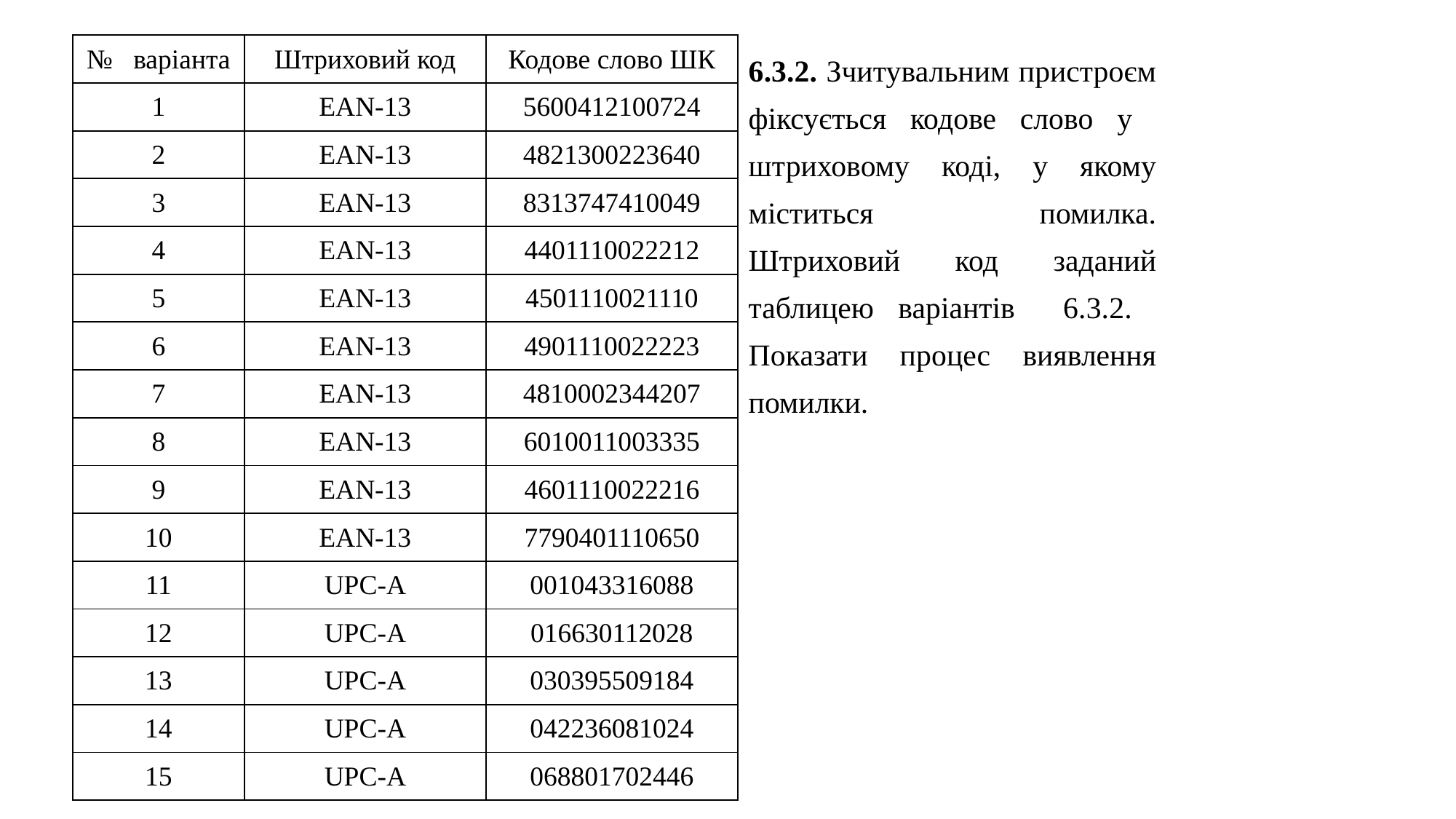

| № варіанта | Штриховий код | Кодове слово ШК |
| --- | --- | --- |
| 1 | EAN-13 | 5600412100724 |
| 2 | EAN-13 | 4821300223640 |
| 3 | EAN-13 | 8313747410049 |
| 4 | EAN-13 | 4401110022212 |
| 5 | EAN-13 | 4501110021110 |
| 6 | EAN-13 | 4901110022223 |
| 7 | EAN-13 | 4810002344207 |
| 8 | EAN-13 | 6010011003335 |
| 9 | EAN-13 | 4601110022216 |
| 10 | EAN-13 | 7790401110650 |
| 11 | UPC-A | 001043316088 |
| 12 | UPC-A | 016630112028 |
| 13 | UPC-A | 030395509184 |
| 14 | UPC-A | 042236081024 |
| 15 | UPC-A | 068801702446 |
6.3.2. Зчитувальним пристроєм фіксується кодове слово у  штриховому коді, у якому міститься помилка. Штриховий код заданий таблицею варіантів  6.3.2.  Показати процес виявлення помилки.